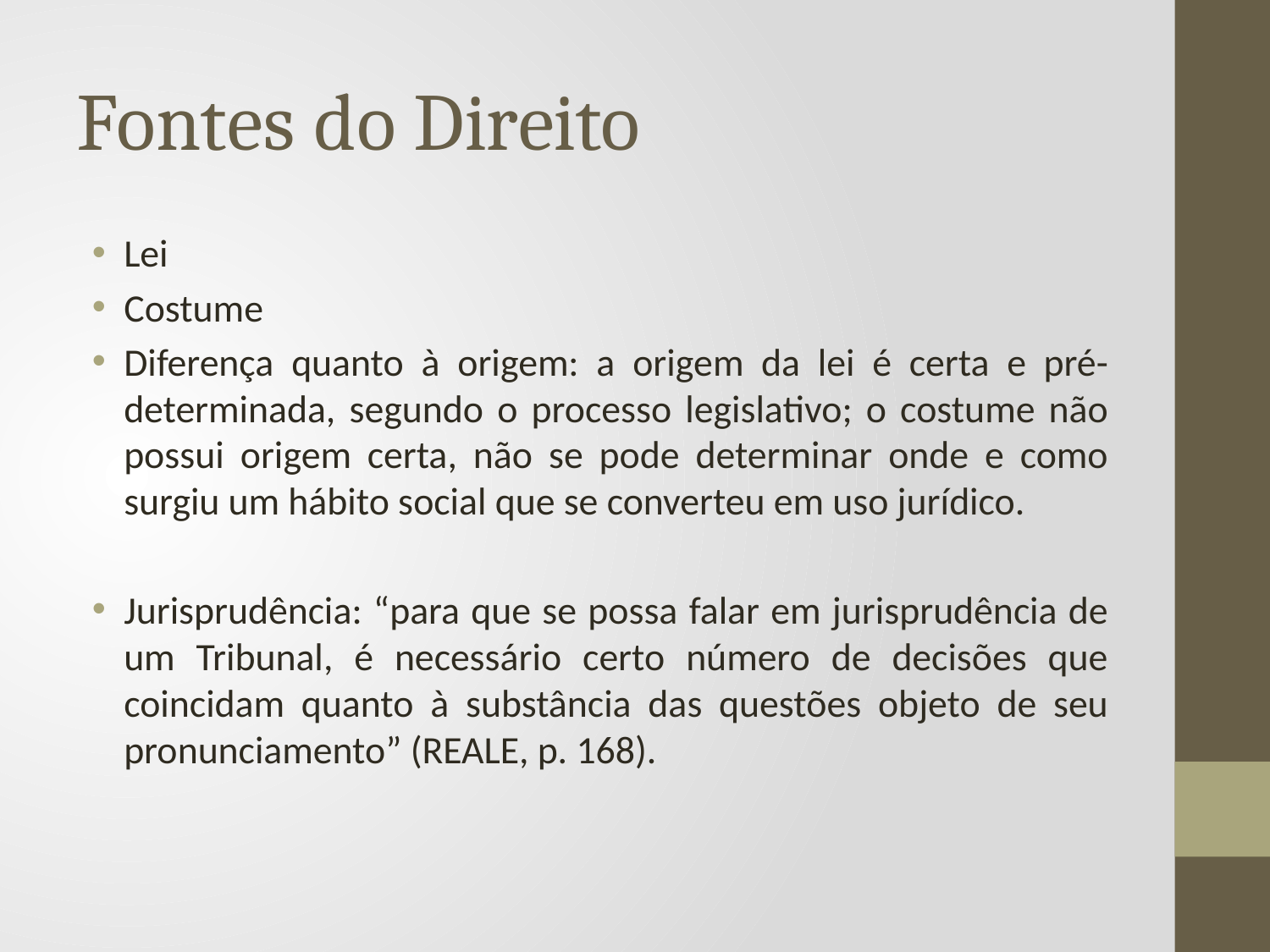

# Fontes do Direito
Lei
Costume
Diferença quanto à origem: a origem da lei é certa e pré-determinada, segundo o processo legislativo; o costume não possui origem certa, não se pode determinar onde e como surgiu um hábito social que se converteu em uso jurídico.

Jurisprudência: “para que se possa falar em jurisprudência de um Tribunal, é necessário certo número de decisões que coincidam quanto à substância das questões objeto de seu pronunciamento” (REALE, p. 168).